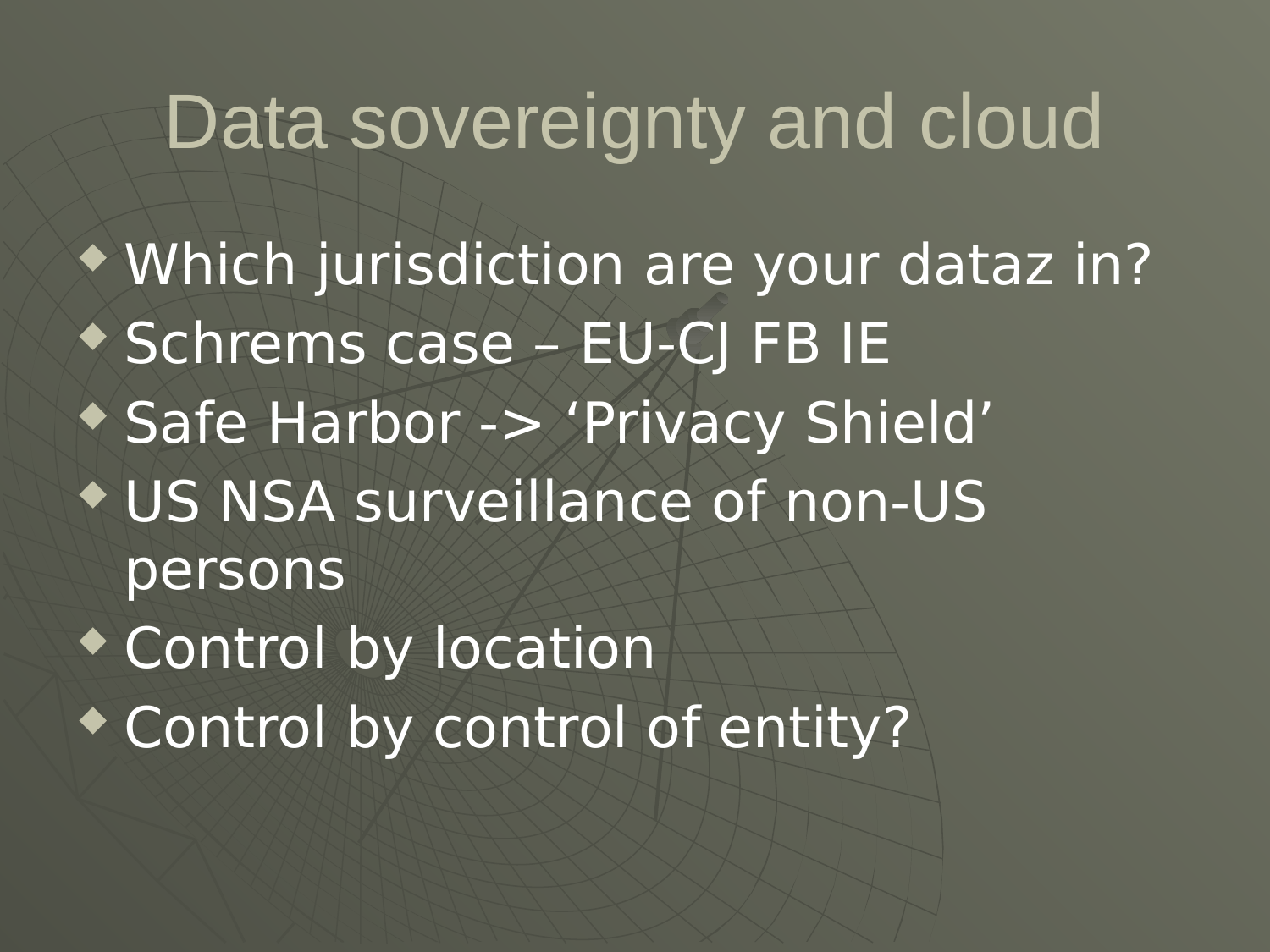

# Data sovereignty and cloud
Which jurisdiction are your dataz in?
Schrems case – EU-CJ FB IE
Safe Harbor -> ‘Privacy Shield’
US NSA surveillance of non-US persons
Control by location
Control by control of entity?